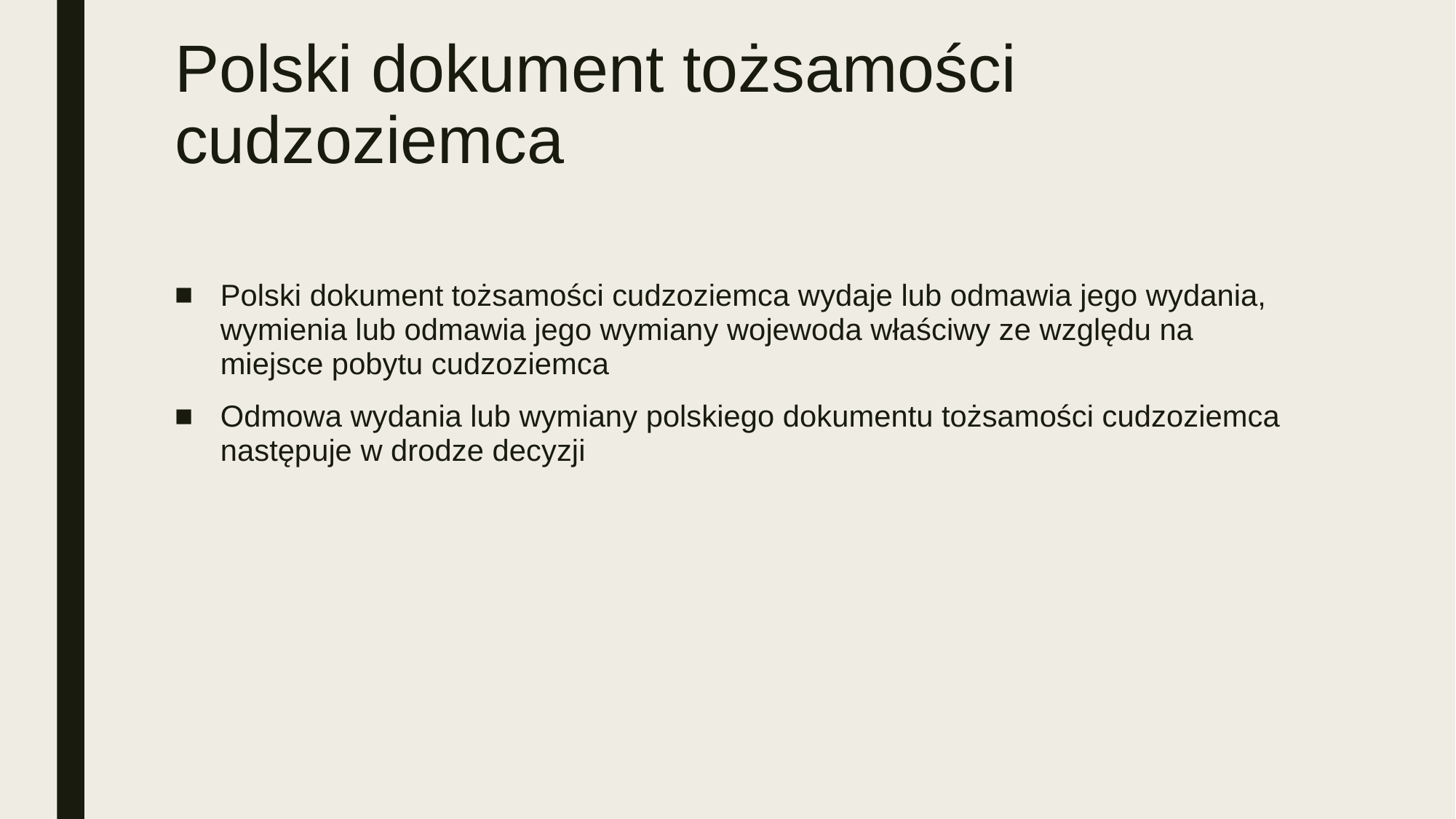

# Polski dokument tożsamości cudzoziemca
Polski dokument tożsamości cudzoziemca wydaje lub odmawia jego wydania, wymienia lub odmawia jego wymiany wojewoda właściwy ze względu na miejsce pobytu cudzoziemca
Odmowa wydania lub wymiany polskiego dokumentu tożsamości cudzoziemca następuje w drodze decyzji